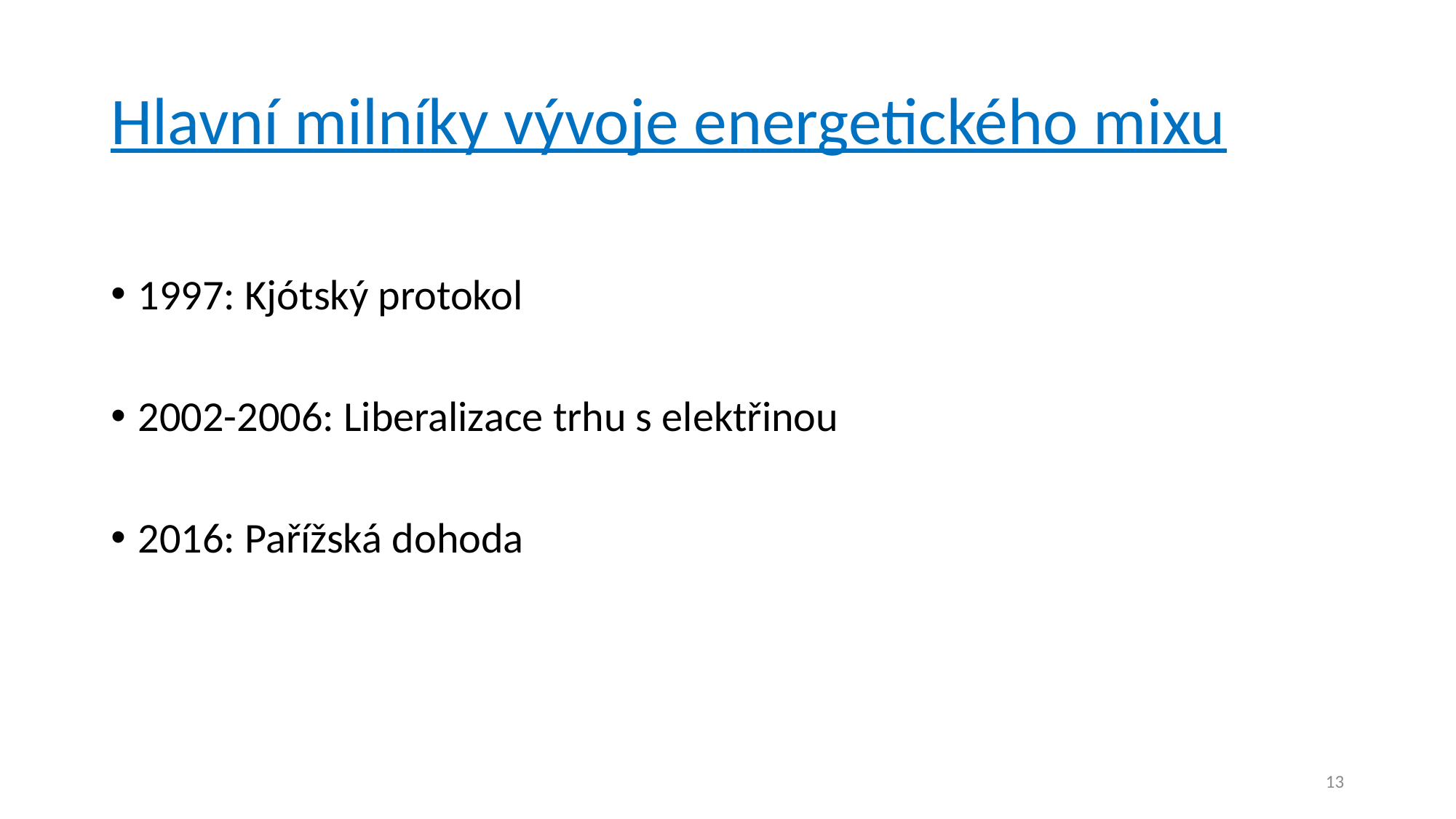

# Hlavní milníky vývoje energetického mixu
1997: Kjótský protokol

2002-2006: Liberalizace trhu s elektřinou

2016: Pařížská dohoda

13